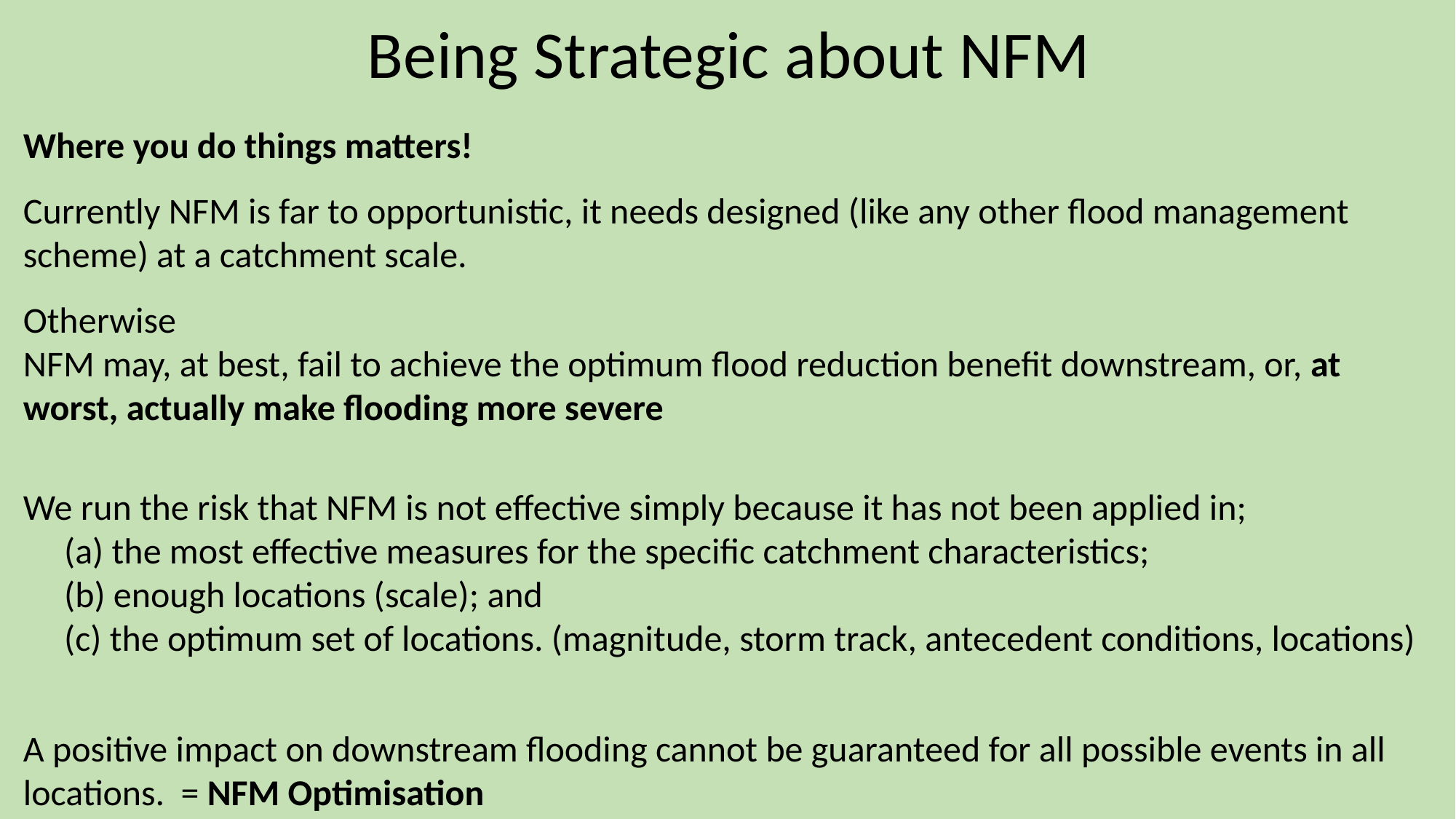

# Being Strategic about NFM
Where you do things matters!

Currently NFM is far to opportunistic, it needs designed (like any other flood management scheme) at a catchment scale.

Otherwise
NFM may, at best, fail to achieve the optimum flood reduction benefit downstream, or, at worst, actually make flooding more severe
We run the risk that NFM is not effective simply because it has not been applied in;
     (a) the most effective measures for the specific catchment characteristics;
     (b) enough locations (scale); and
     (c) the optimum set of locations. (magnitude, storm track, antecedent conditions, locations)
A positive impact on downstream flooding cannot be guaranteed for all possible events in all locations.  = NFM Optimisation